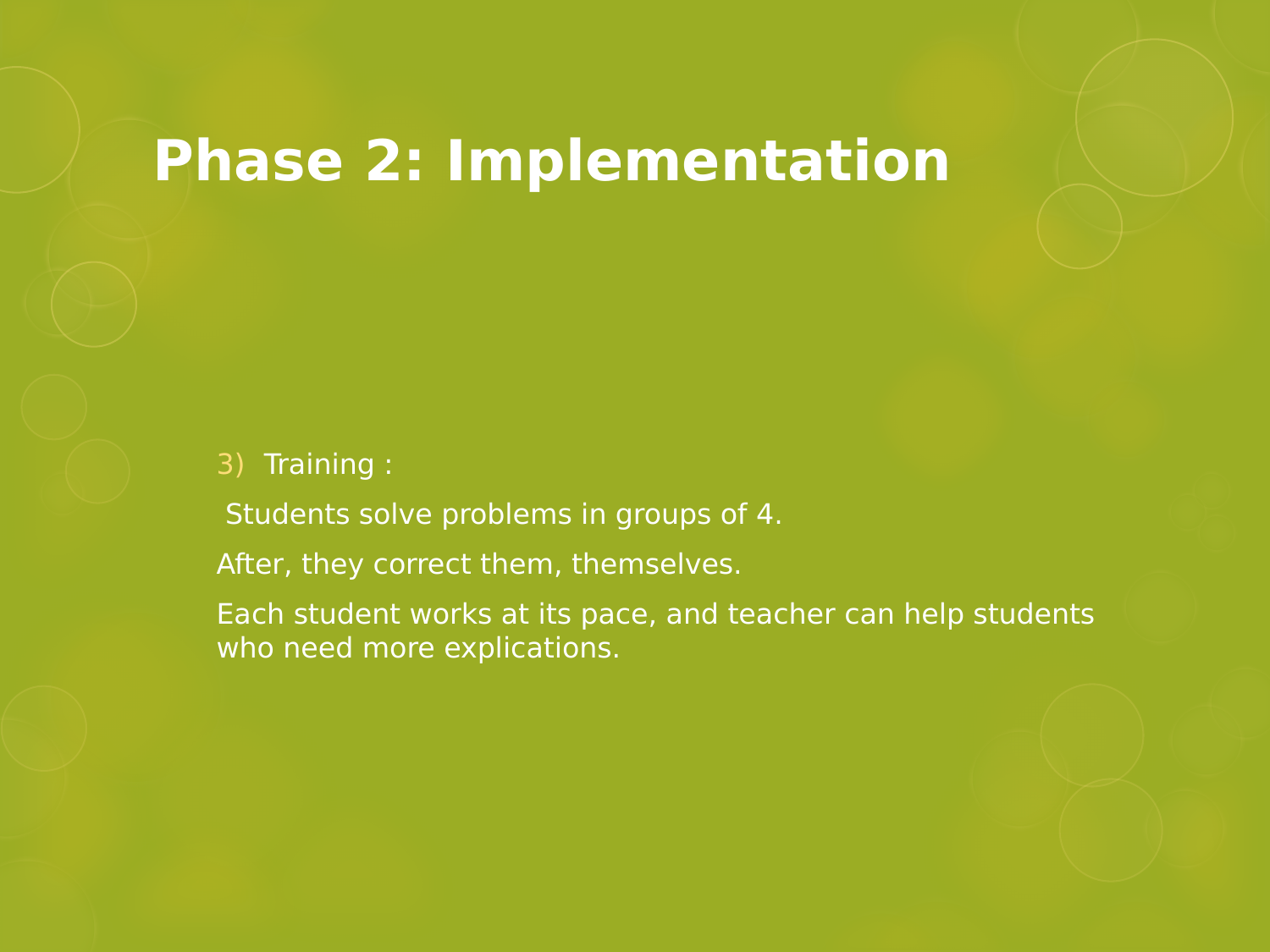

# Phase 2: Implementation
Training :
 Students solve problems in groups of 4.
After, they correct them, themselves.
Each student works at its pace, and teacher can help students who need more explications.